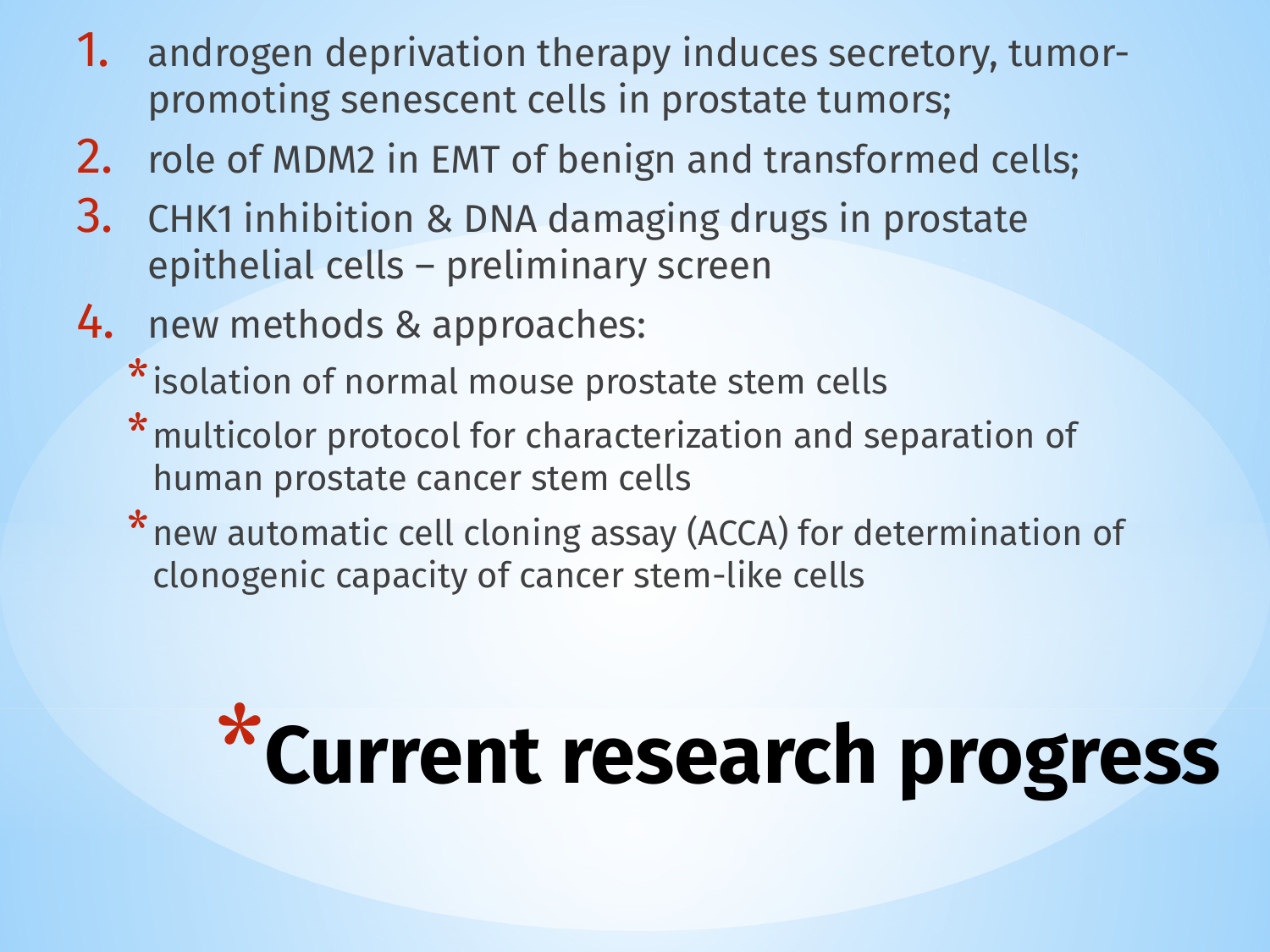

androgen deprivation therapy induces secretory, tumor-promoting senescent cells in prostate tumors;
role of MDM2 in EMT of benign and transformed cells;
CHK1 inhibition & DNA damaging drugs in prostate epithelial cells – preliminary screen
new methods & approaches:
isolation of normal mouse prostate stem cells
multicolor protocol for characterization and separation of human prostate cancer stem cells
new automatic cell cloning assay (ACCA) for determination of clonogenic capacity of cancer stem-like cells
# Current research progress